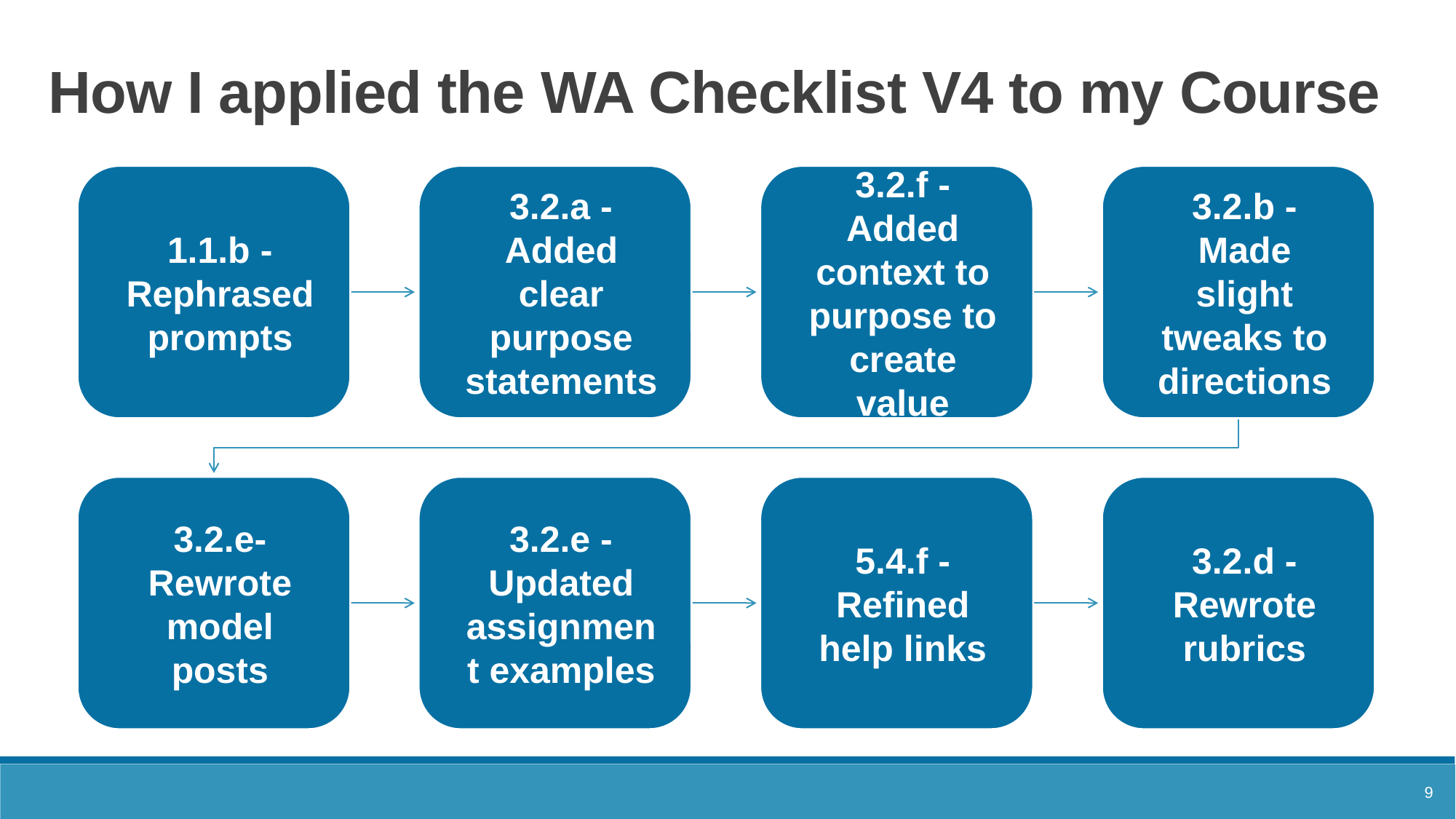

# How I applied the WA Checklist V4 to my Course 1

1.1.b -Rephrased prompts

3.2.a -Added clear purpose statements

3.2.f -Added context to purpose to create value

3.2.b - Made slight tweaks to directions

3.2.e-Rewrote model posts

3.2.e -Updated assignment examples

5.4.f -Refined help links
3.2.d - Rewrote rubrics
9